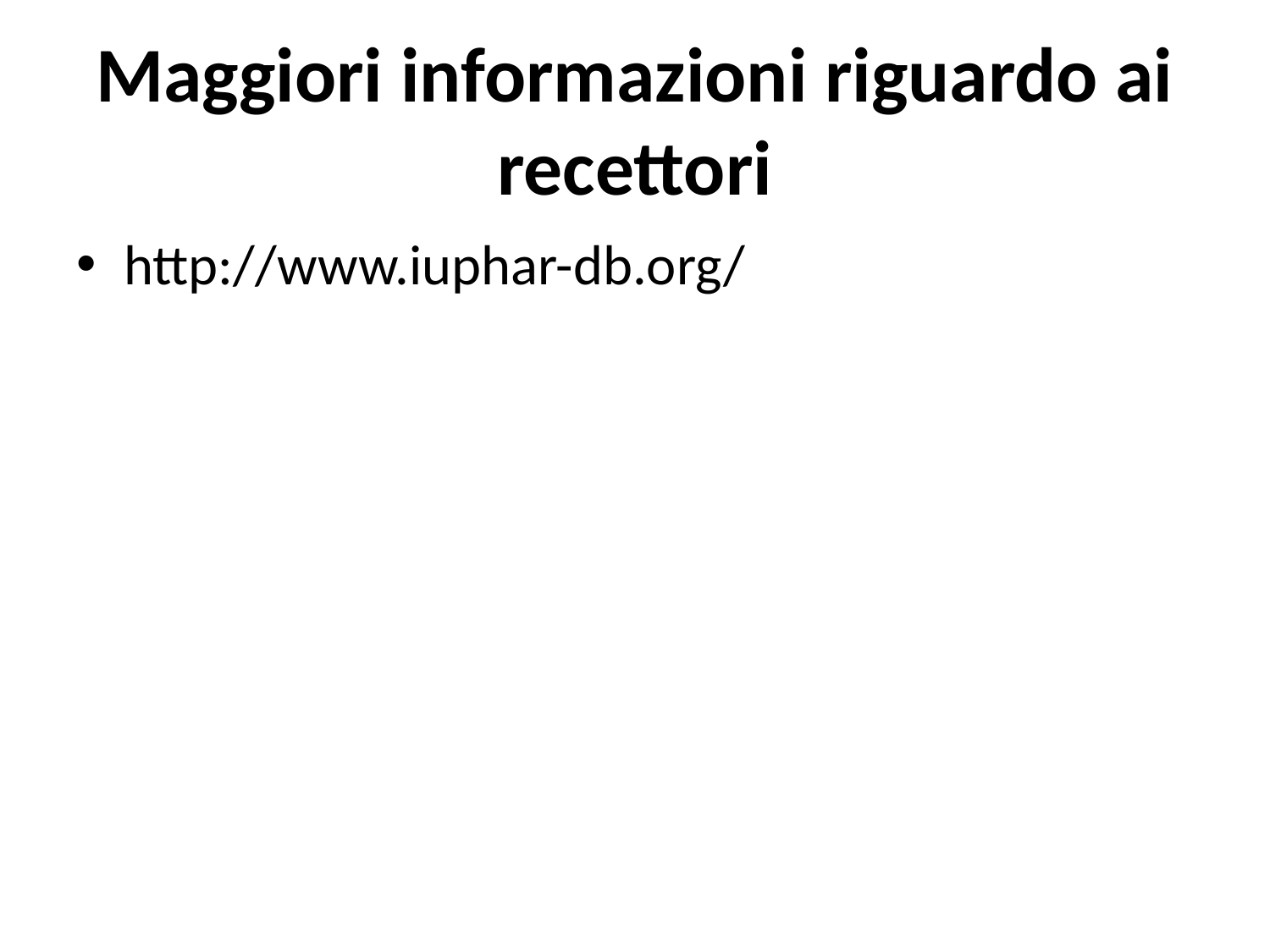

# Maggiori informazioni riguardo ai recettori
http://www.iuphar-db.org/